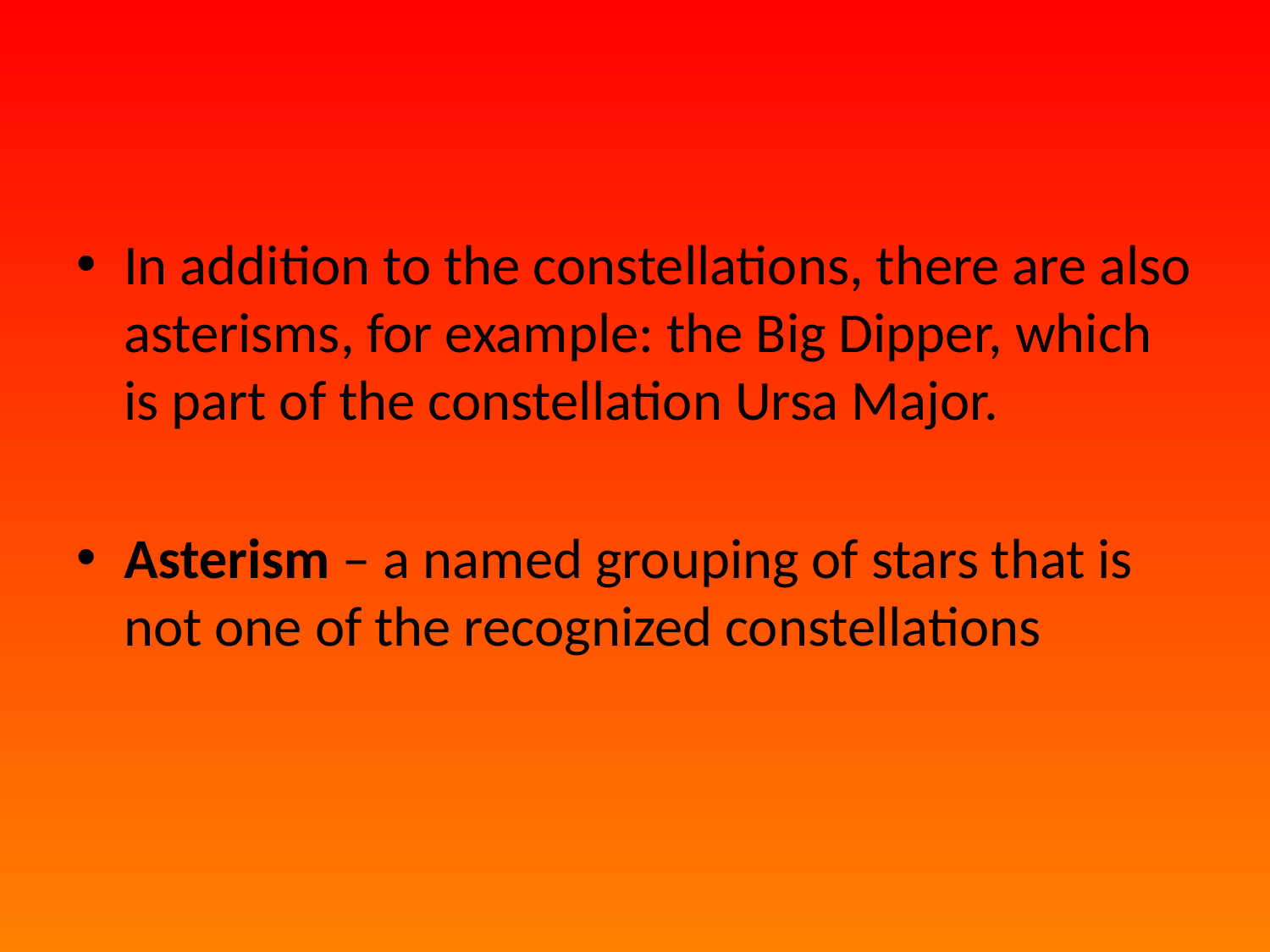

#
In addition to the constellations, there are also asterisms, for example: the Big Dipper, which is part of the constellation Ursa Major.

Asterism – a named grouping of stars that is not one of the recognized constellations